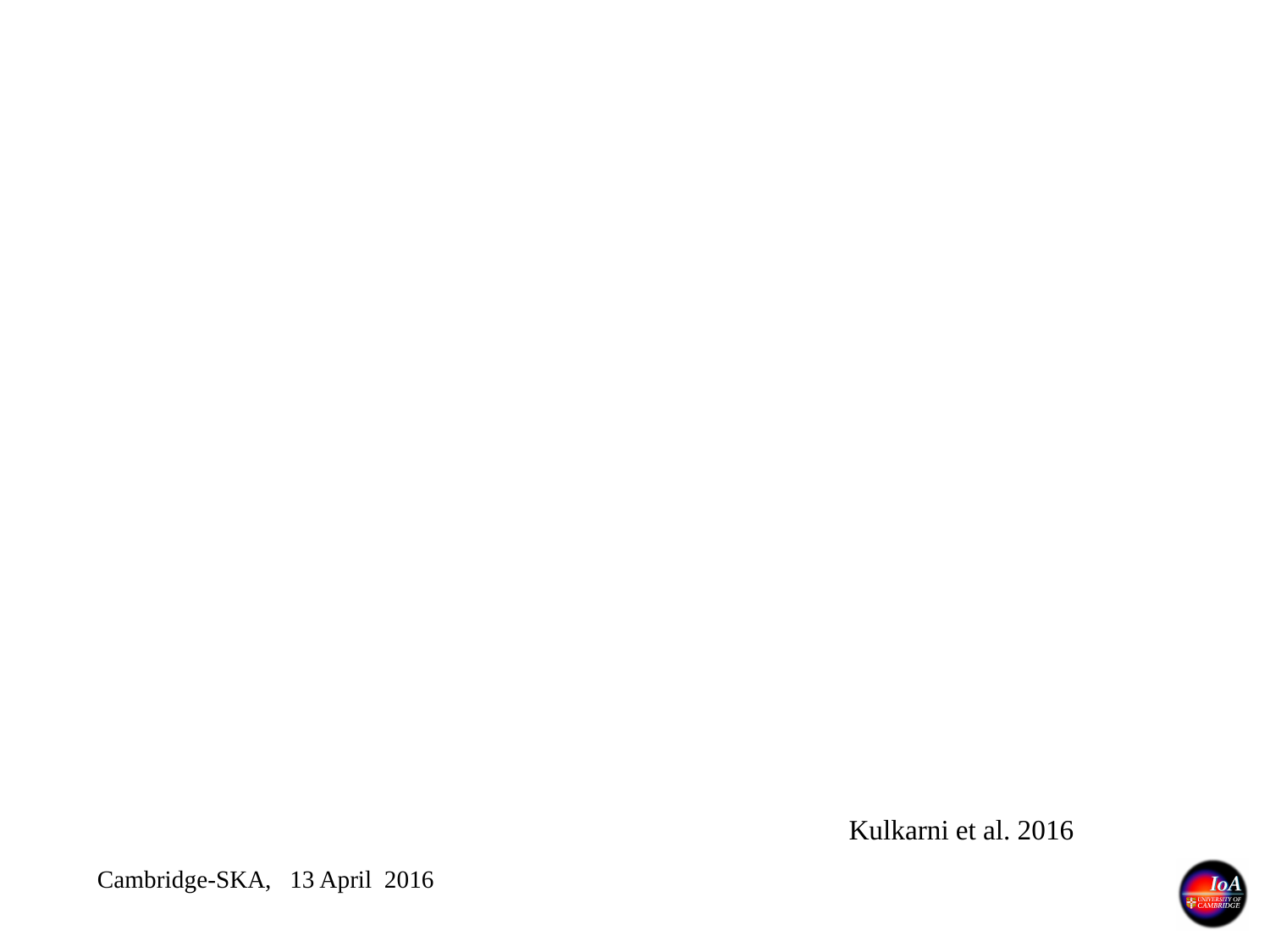

Kulkarni et al. 2016
Cambridge-SKA,   13 April  2016